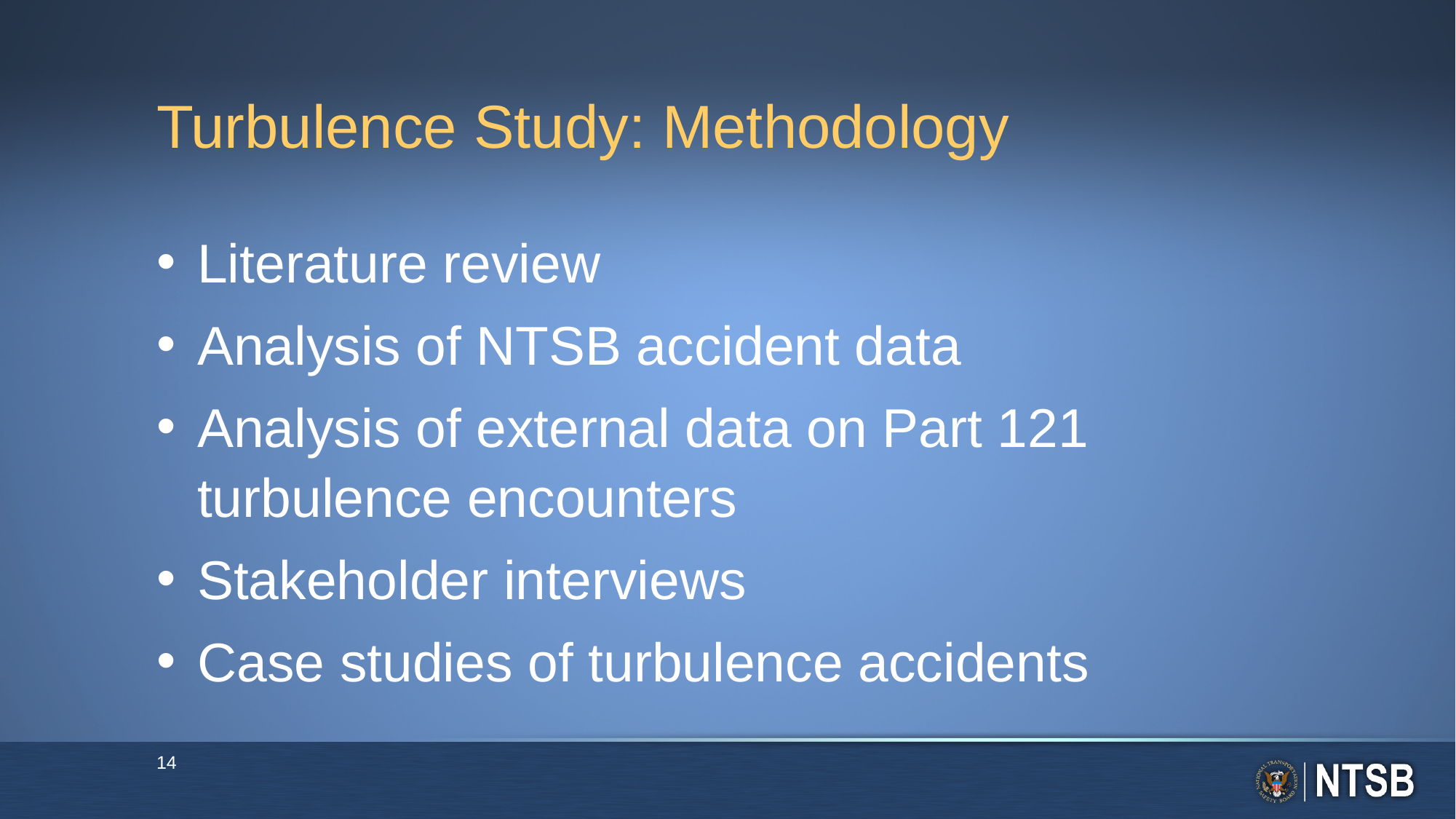

# Turbulence Study: Methodology
Literature review
Analysis of NTSB accident data
Analysis of external data on Part 121 turbulence encounters
Stakeholder interviews
Case studies of turbulence accidents
14